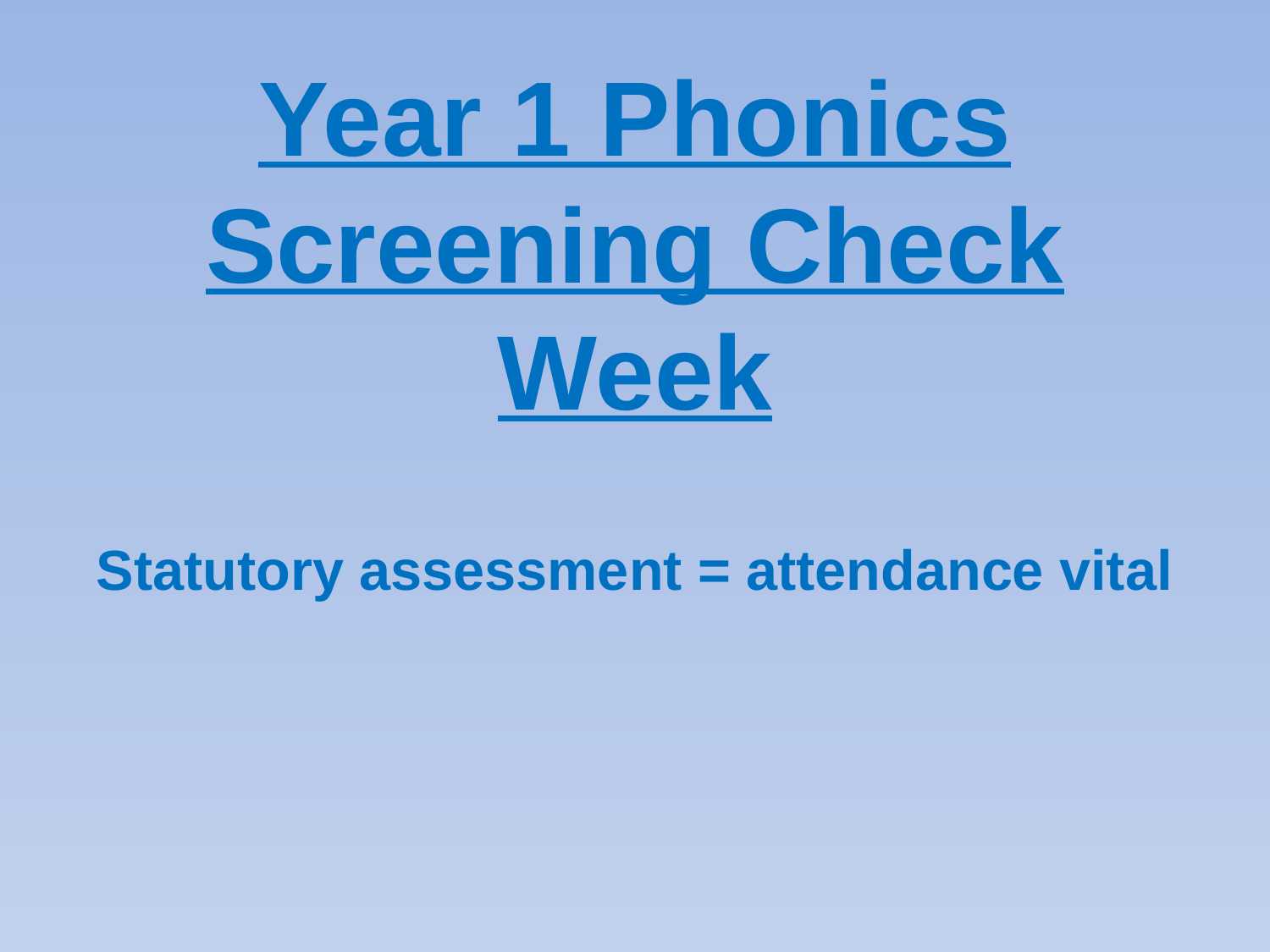

# Year 1 Phonics Screening Check Week

Statutory assessment = attendance vital